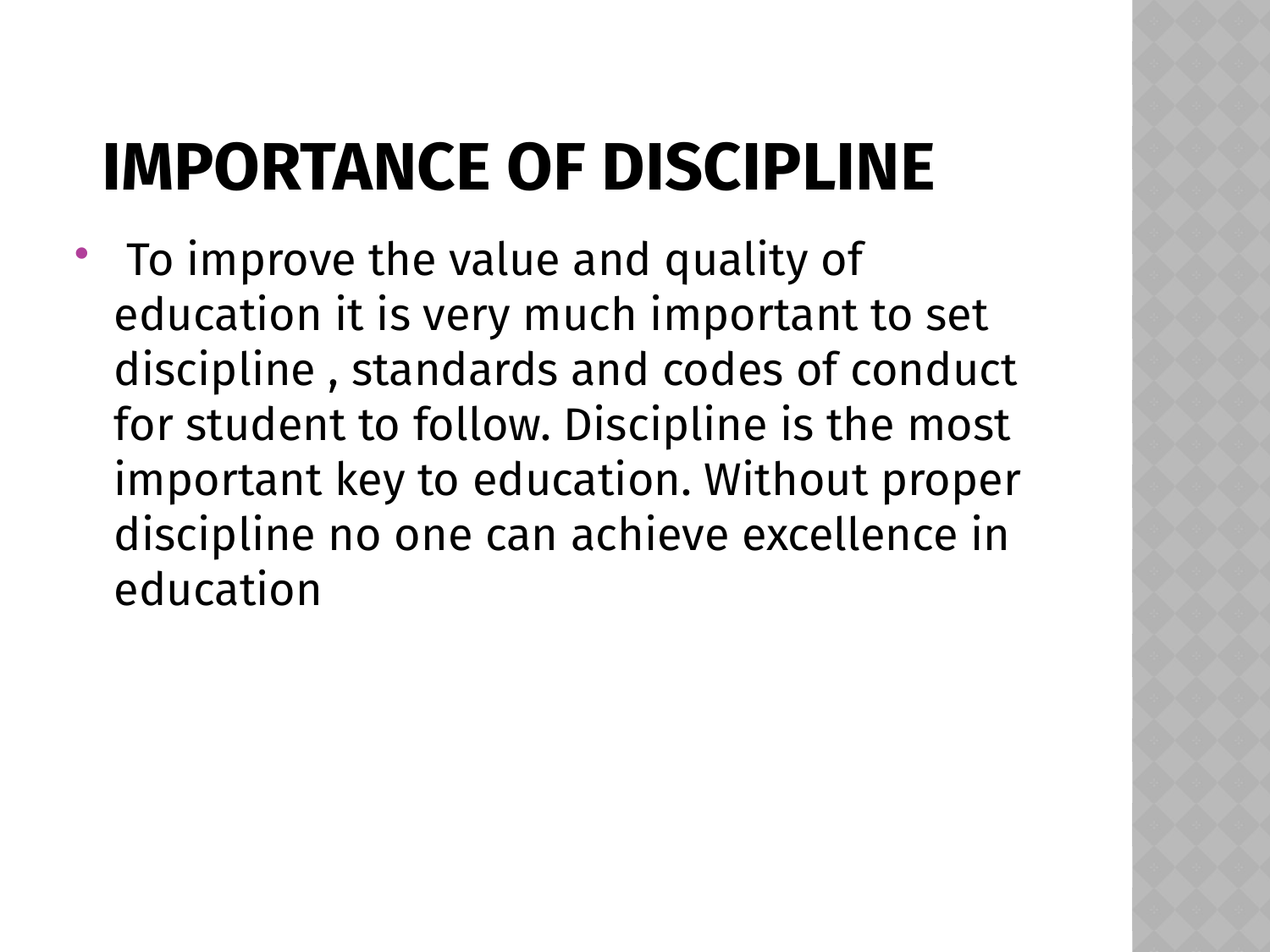

# Importance of Discipline
 To improve the value and quality of education it is very much important to set discipline , standards and codes of conduct for student to follow. Discipline is the most important key to education. Without proper discipline no one can achieve excellence in education